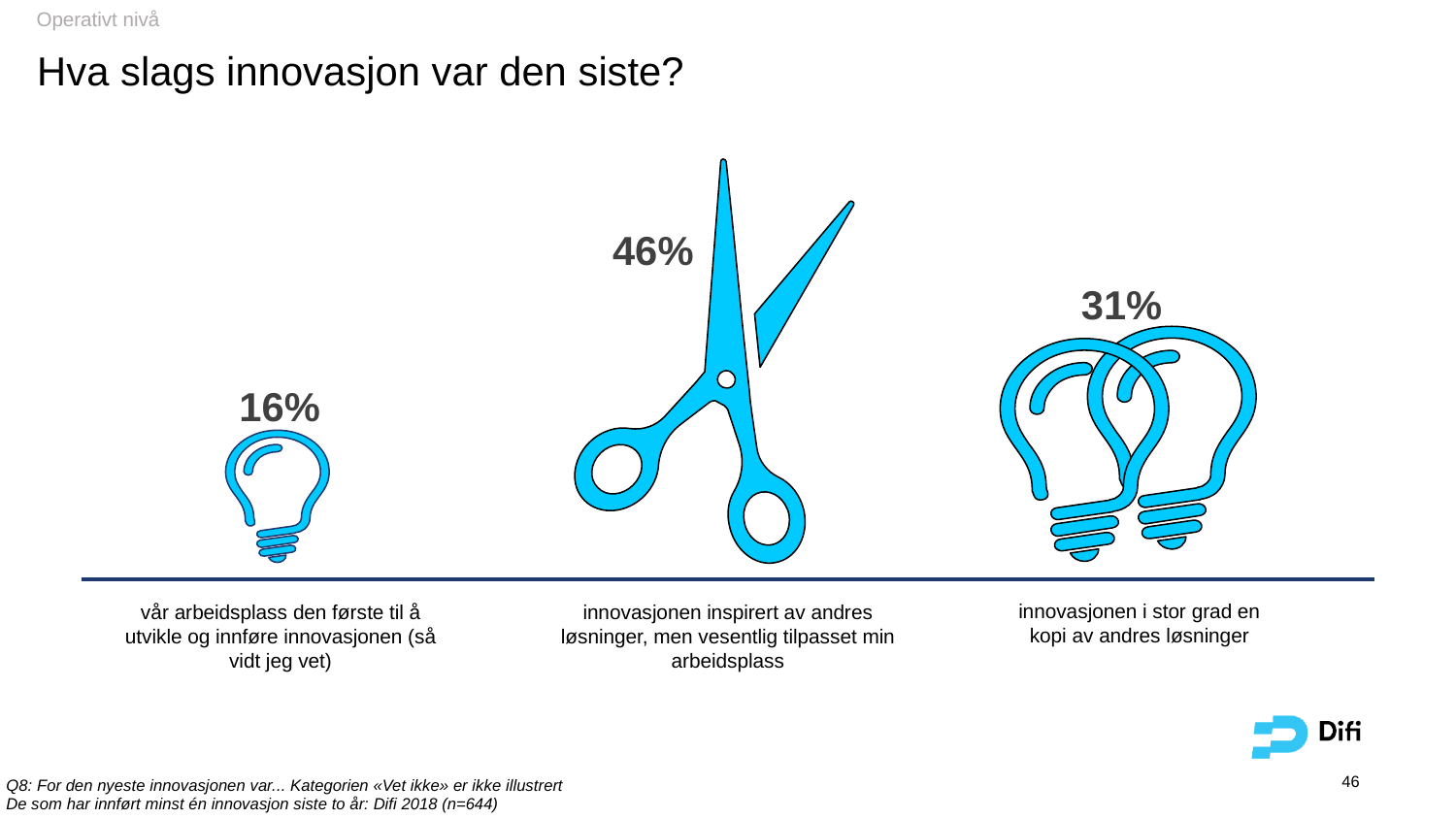

Operativt nivå
Hva slags innovasjon var den siste?
46%
31%

16%

innovasjonen i stor grad en kopi av andres løsninger
vår arbeidsplass den første til å utvikle og innføre innovasjonen (så vidt jeg vet)
innovasjonen inspirert av andres løsninger, men vesentlig tilpasset min arbeidsplass
46
Q8: For den nyeste innovasjonen var... Kategorien «Vet ikke» er ikke illustrert
De som har innført minst én innovasjon siste to år: Difi 2018 (n=644)